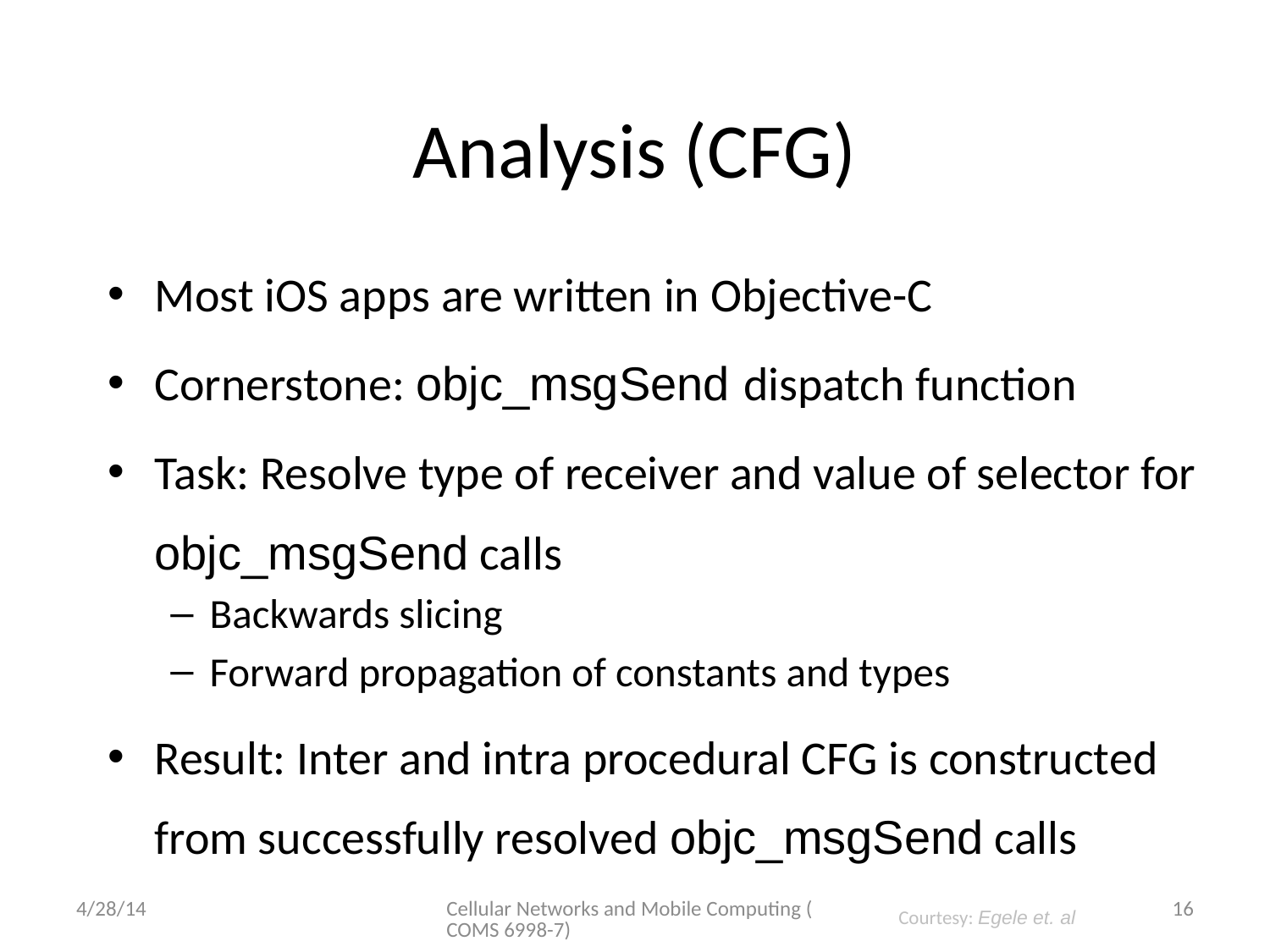

# Analysis (CFG)
Most iOS apps are written in Objective-C
Cornerstone: objc_msgSend dispatch function
Task: Resolve type of receiver and value of selector for objc_msgSend calls
Backwards slicing
Forward propagation of constants and types
Result: Inter and intra procedural CFG is constructed from successfully resolved objc_msgSend calls
4/28/14
Cellular Networks and Mobile Computing (COMS 6998-7)
16
Courtesy: Egele et. al